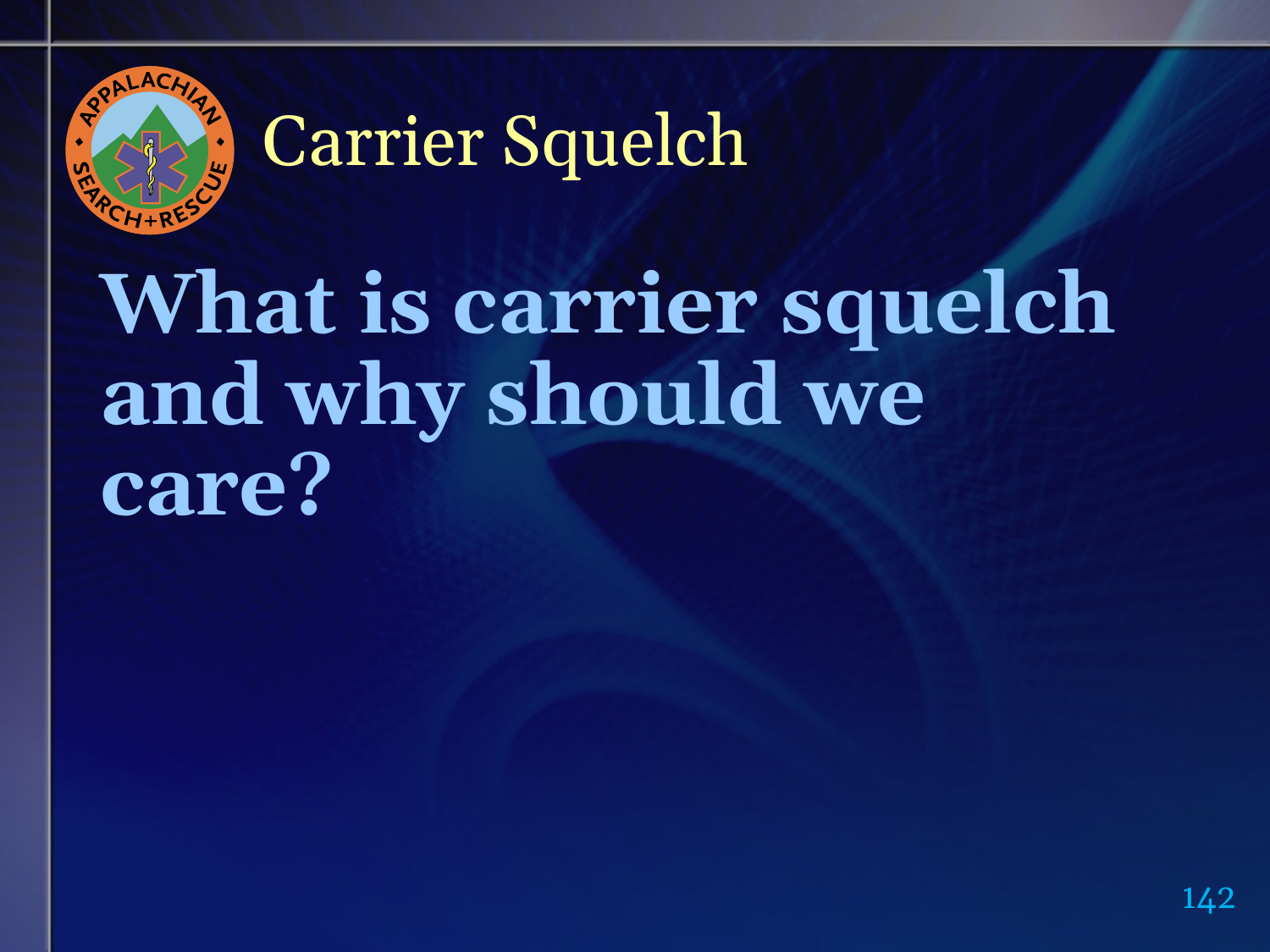

# Carrier Squelch
What is carrier squelch and why should we care?